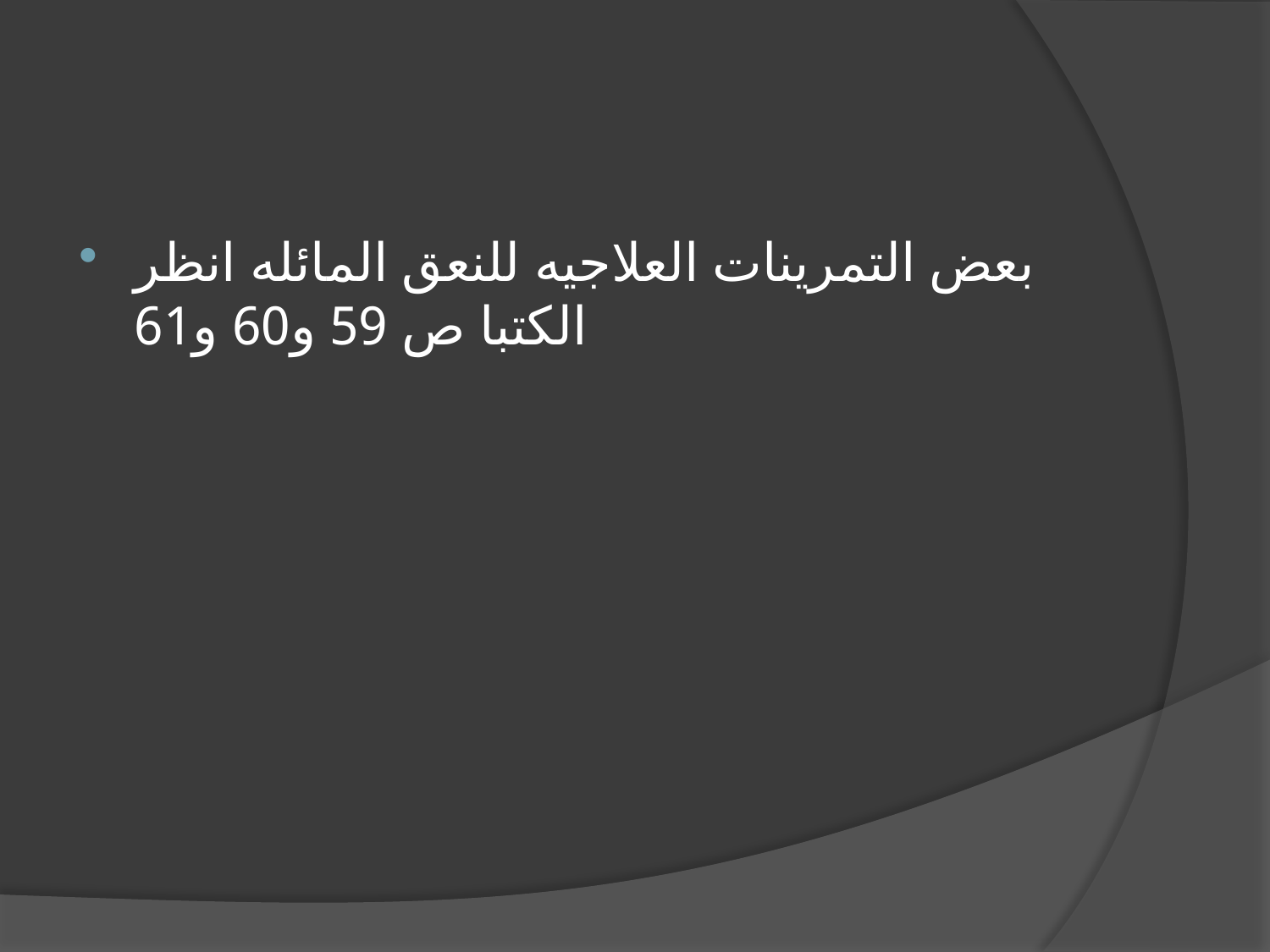

بعض التمرينات العلاجيه للنعق المائله انظر الكتبا ص 59 و60 و61